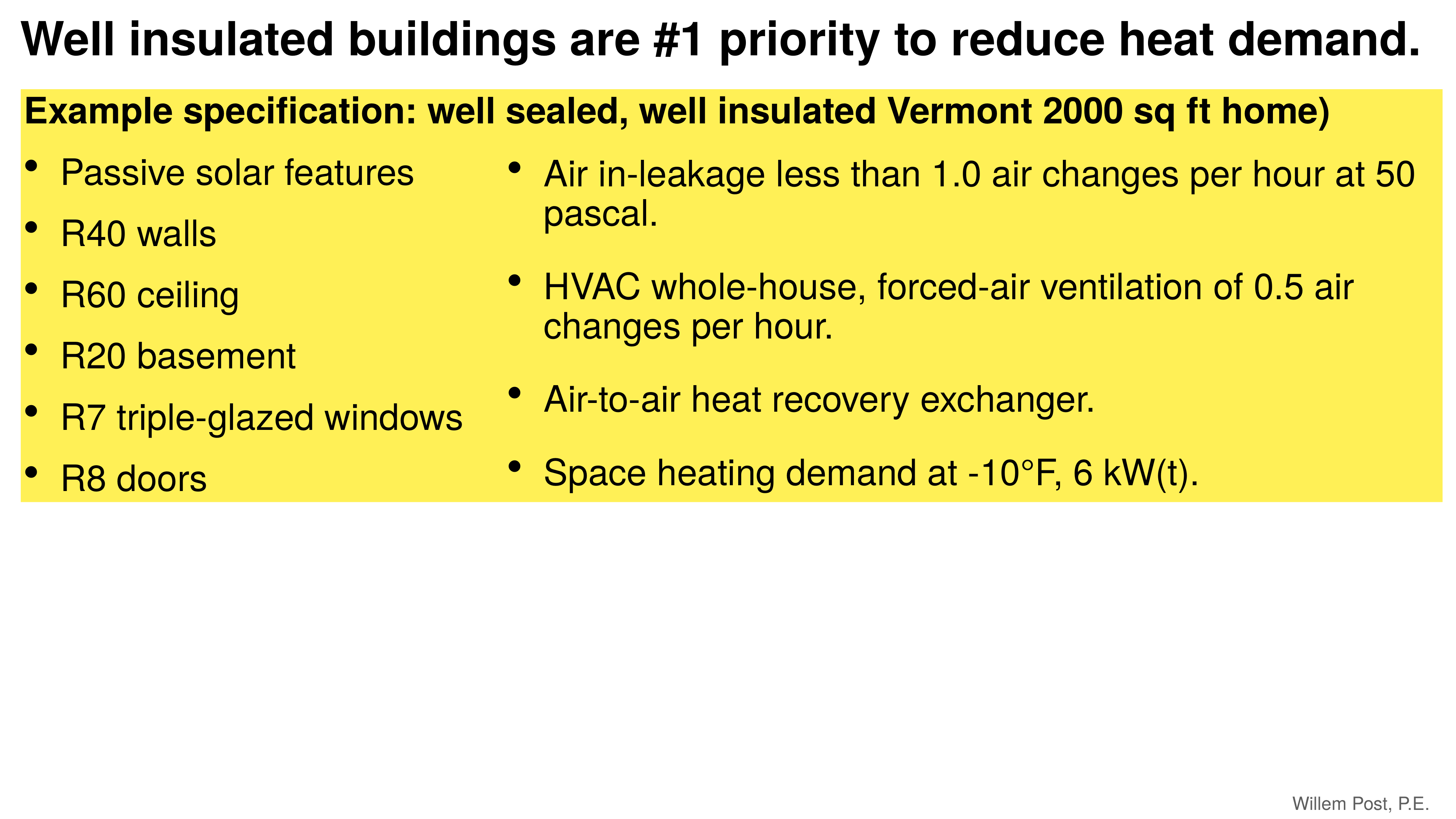

Well insulated buildings are #1 priority to reduce heat demand.
Example specification: well sealed, well insulated Vermont 2000 sq ft home)
Passive solar features
R40 walls
R60 ceiling
R20 basement
R7 triple-glazed windows
R8 doors
Air in-leakage less than 1.0 air changes per hour at 50 pascal.
HVAC whole-house, forced-air ventilation of 0.5 air changes per hour.
Air-to-air heat recovery exchanger.
Space heating demand at -10°F, 6 kW(t).

Willem Post, P.E.